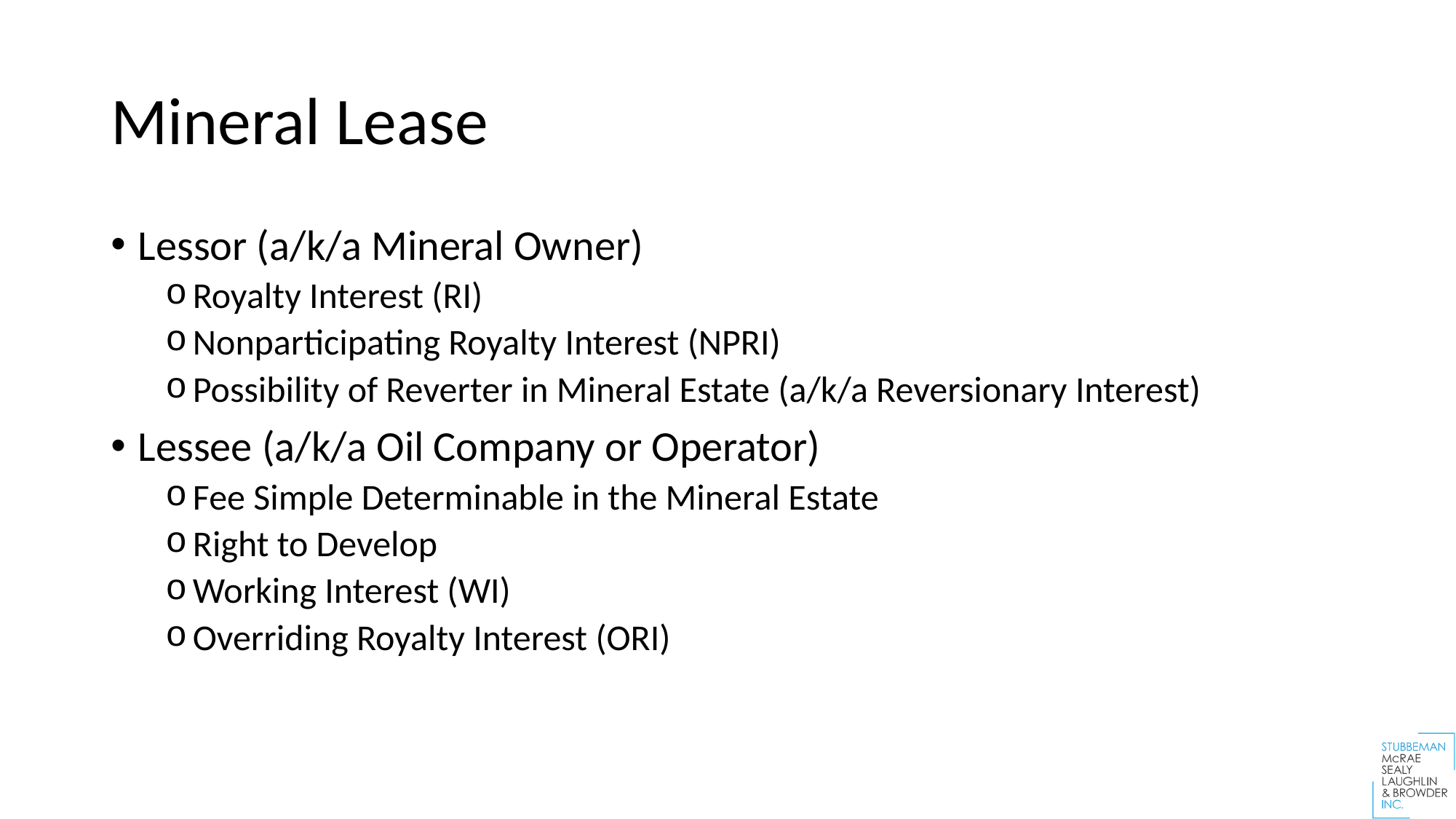

# Mineral Lease
Lessor (a/k/a Mineral Owner)
Royalty Interest (RI)
Nonparticipating Royalty Interest (NPRI)
Possibility of Reverter in Mineral Estate (a/k/a Reversionary Interest)
Lessee (a/k/a Oil Company or Operator)
Fee Simple Determinable in the Mineral Estate
Right to Develop
Working Interest (WI)
Overriding Royalty Interest (ORI)